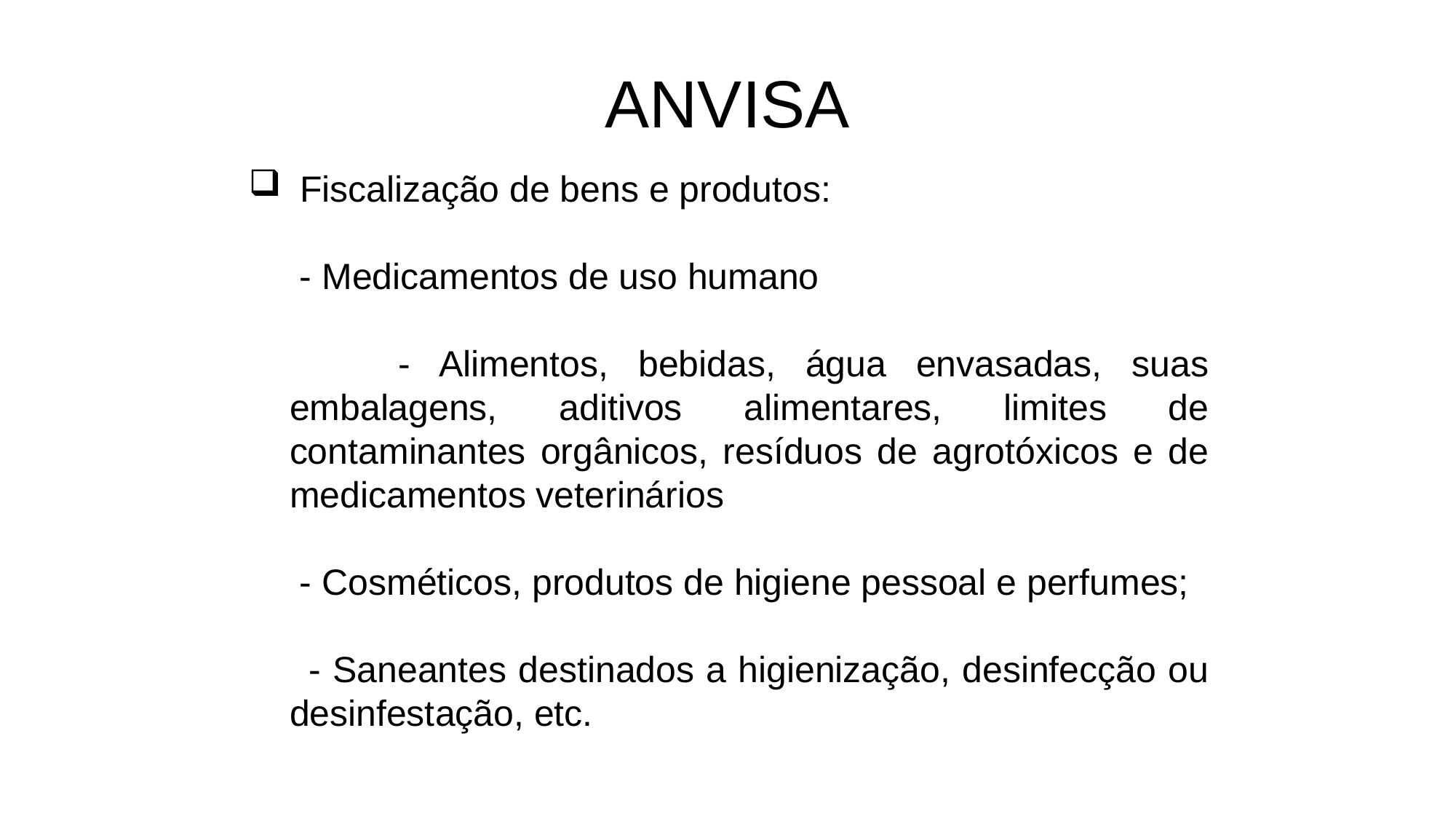

# ANVISA
 Fiscalização de bens e produtos:

     - Medicamentos de uso humano

     - Alimentos, bebidas, água envasadas, suas embalagens, aditivos alimentares, limites de contaminantes orgânicos, resíduos de agrotóxicos e de medicamentos veterinários

     - Cosméticos, produtos de higiene pessoal e perfumes;

     - Saneantes destinados a higienização, desinfecção ou desinfestação, etc.